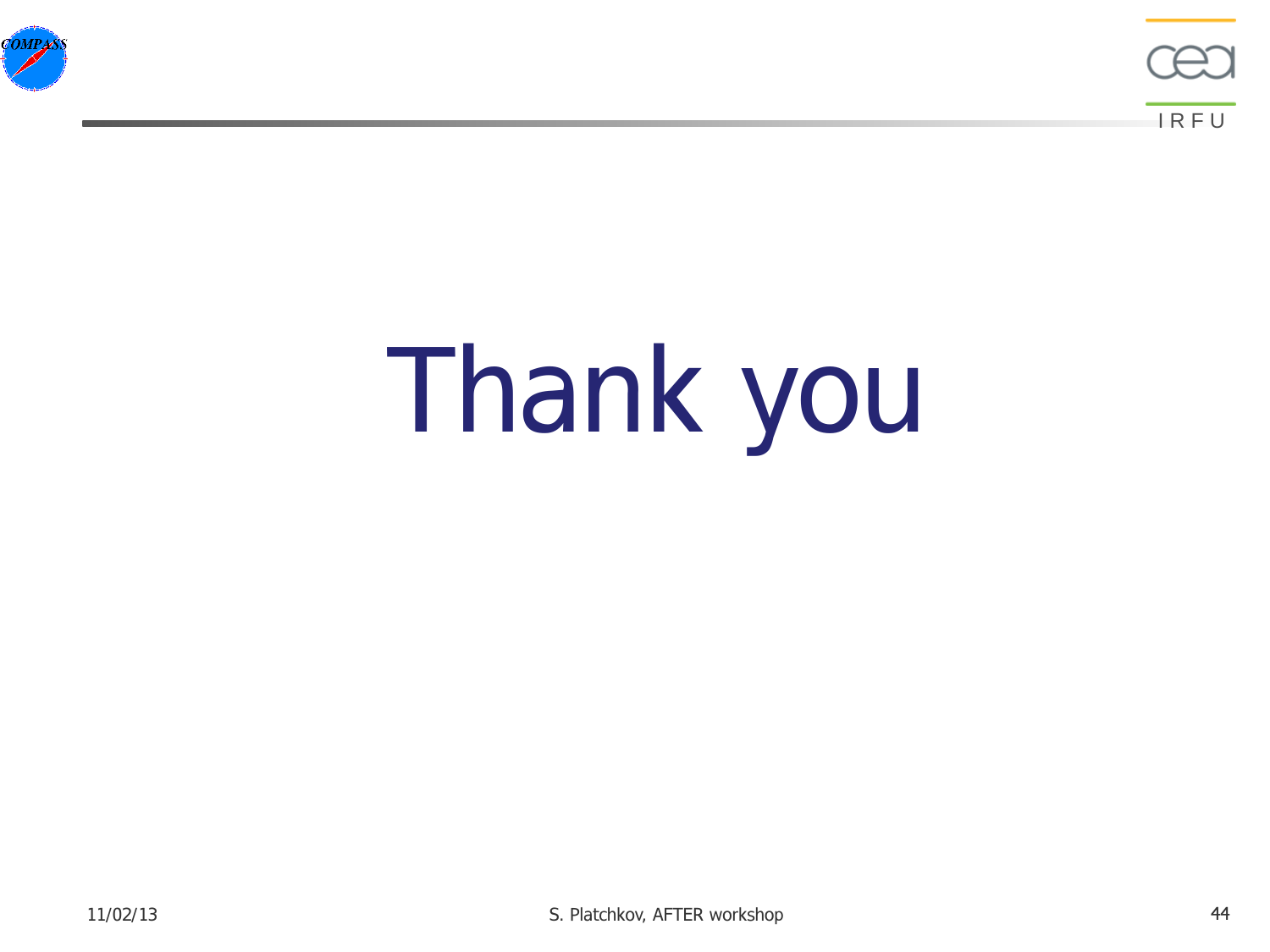

#

Thank you
11/02/13
S. Platchkov, AFTER workshop
44